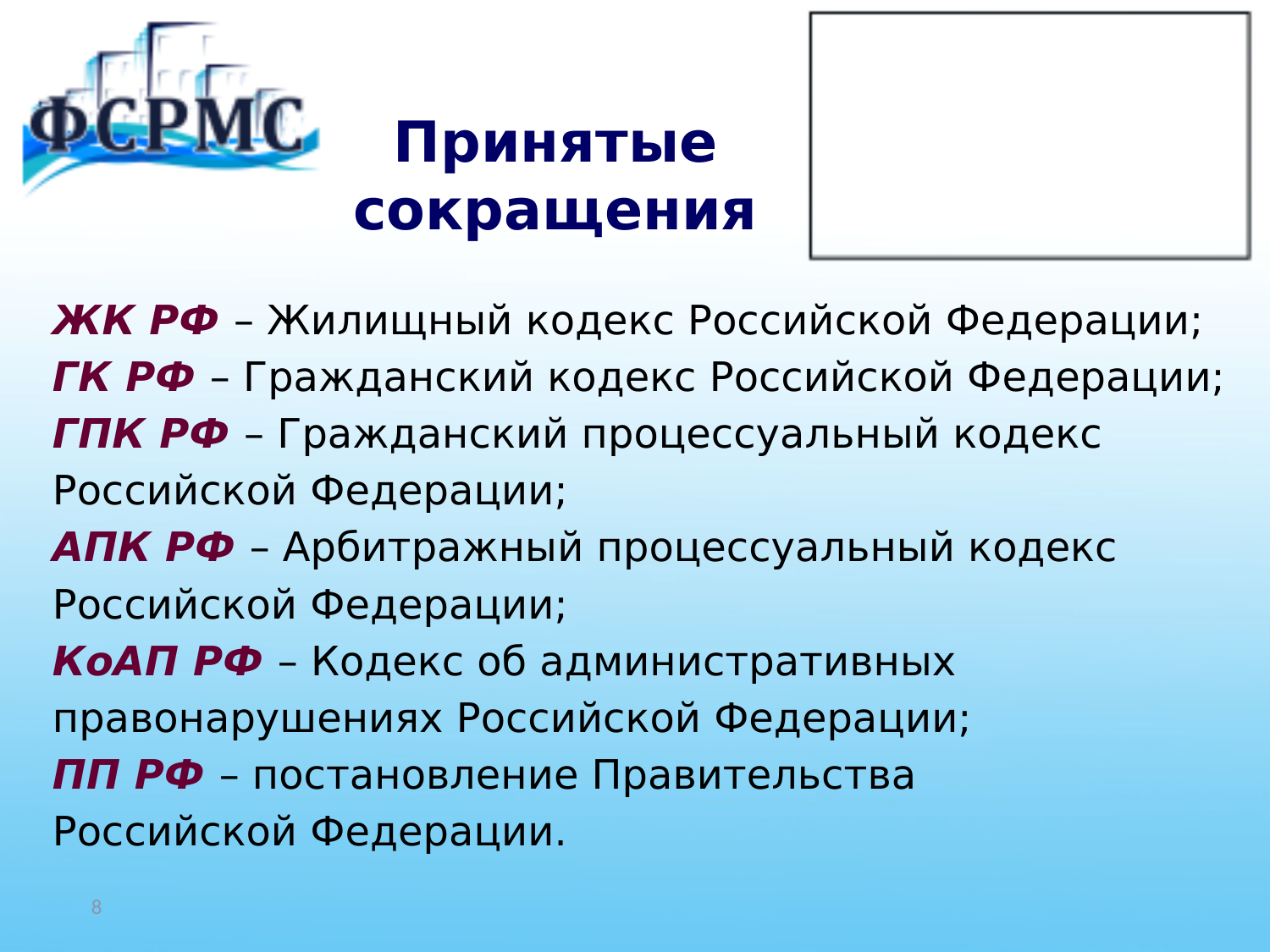

# Принятые сокращения
ЖК РФ – Жилищный кодекс Российской Федерации;
ГК РФ – Гражданский кодекс Российской Федерации;
ГПК РФ – Гражданский процессуальный кодекс
Российской Федерации;
АПК РФ – Арбитражный процессуальный кодекс
Российской Федерации;
КоАП РФ – Кодекс об административных
правонарушениях Российской Федерации;
ПП РФ – постановление Правительства
Российской Федерации.

8